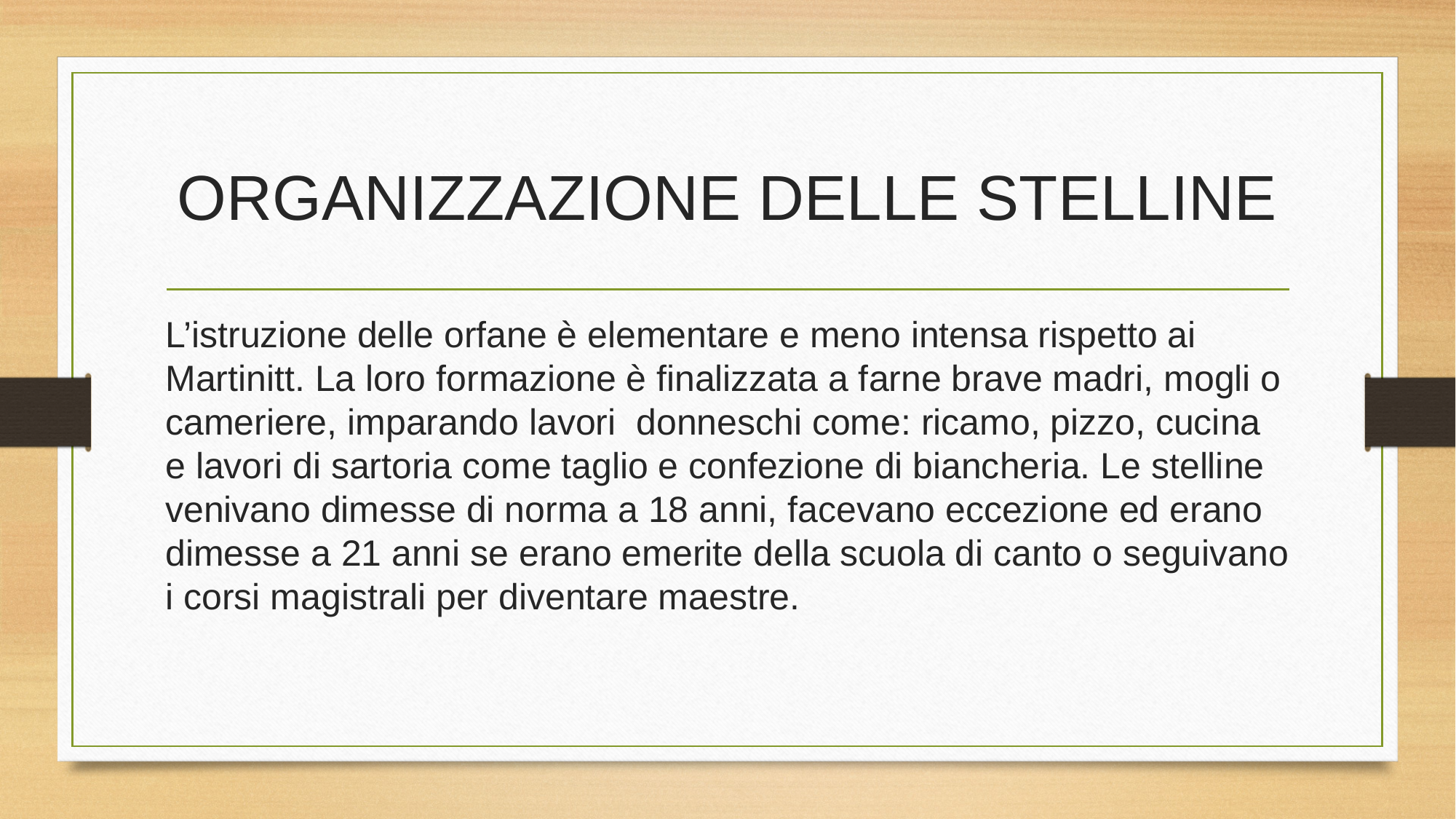

# ORGANIZZAZIONE DELLE STELLINE
L’istruzione delle orfane è elementare e meno intensa rispetto ai Martinitt. La loro formazione è finalizzata a farne brave madri, mogli o cameriere, imparando lavori  donneschi come: ricamo, pizzo, cucina  e lavori di sartoria come taglio e confezione di biancheria. Le stelline venivano dimesse di norma a 18 anni, facevano eccezione ed erano dimesse a 21 anni se erano emerite della scuola di canto o seguivano i corsi magistrali per diventare maestre.